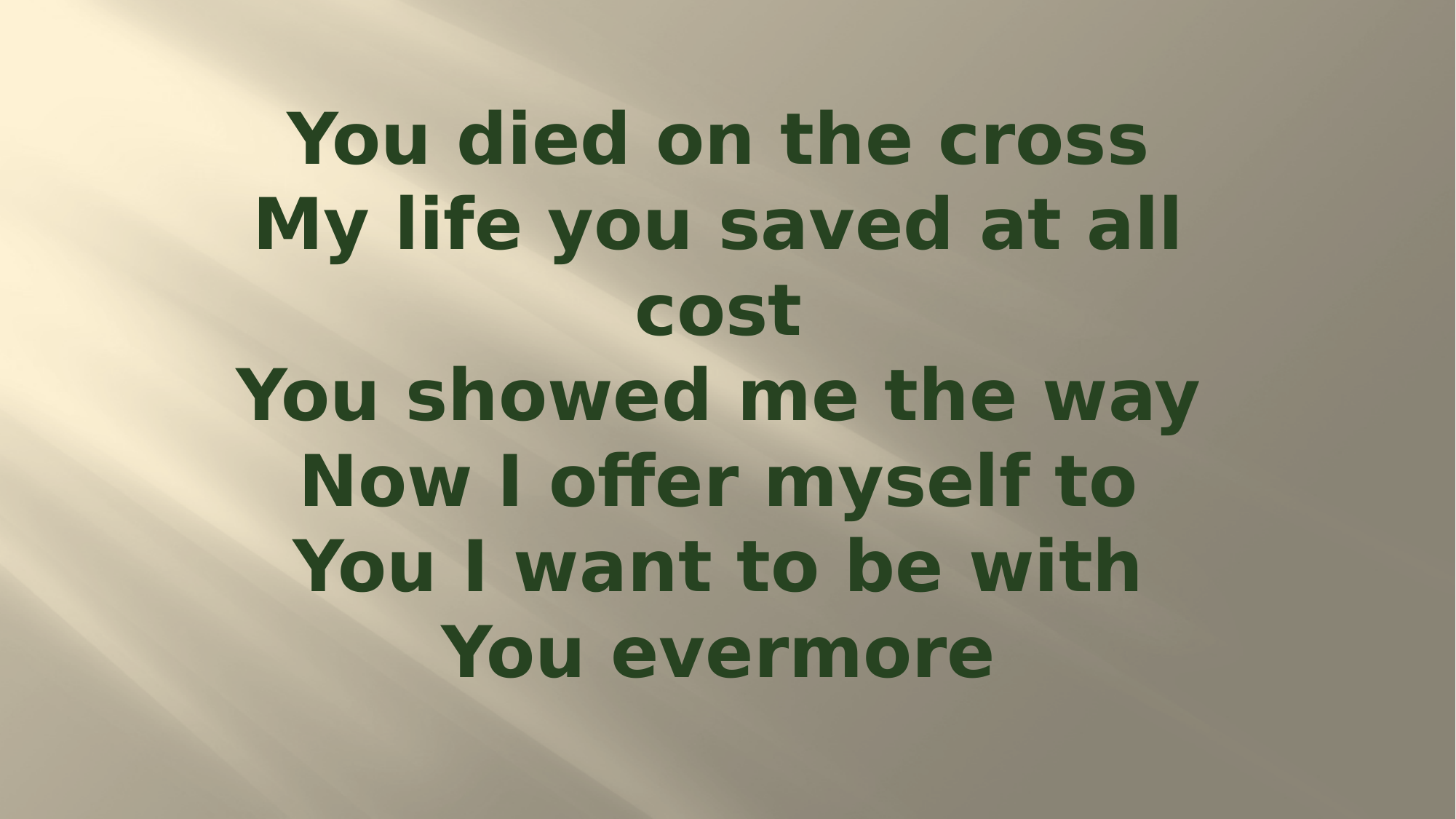

# You died on the cross My life you saved at all cost You showed me the way Now I offer myself to You I want to be with You evermore